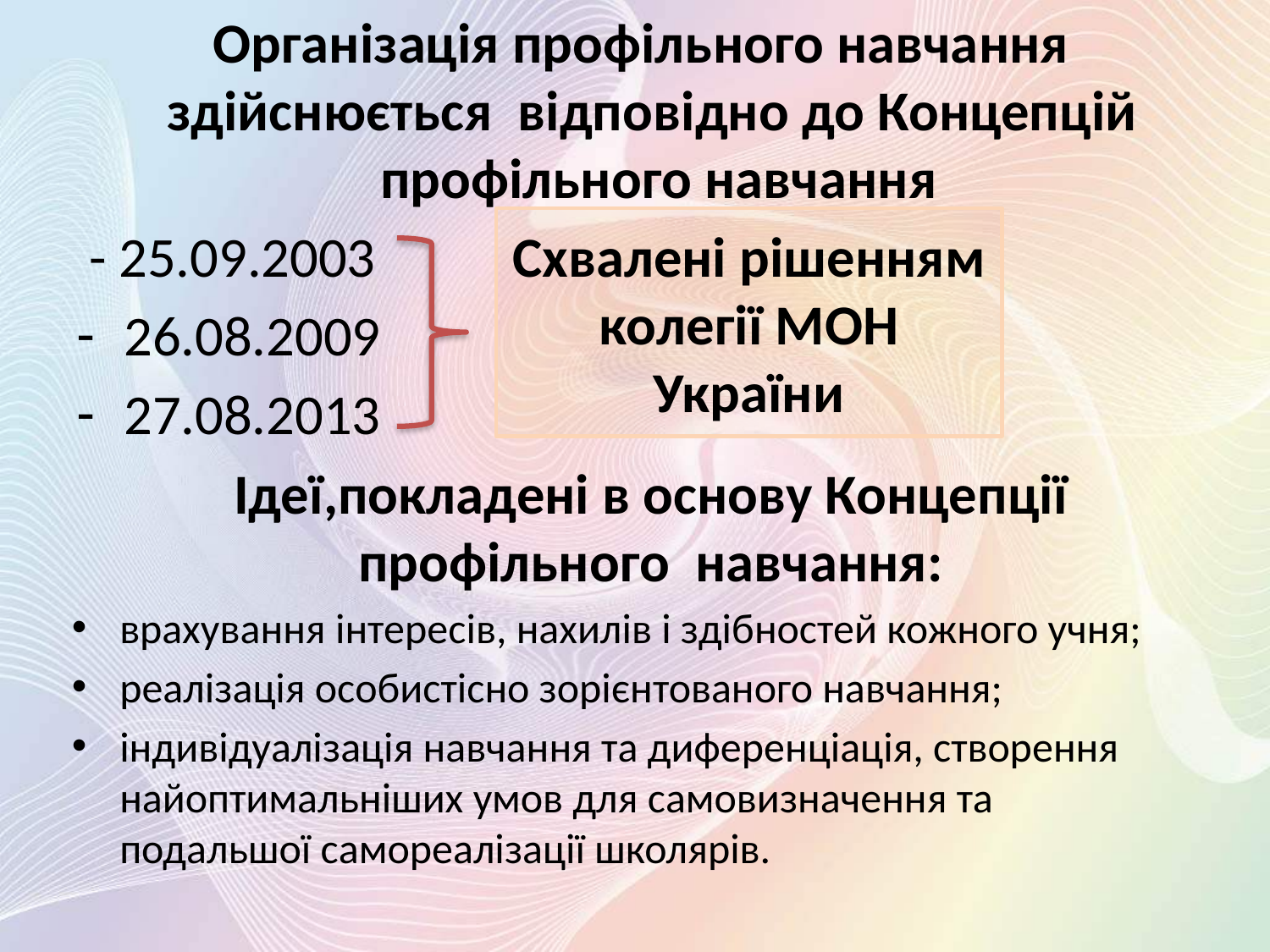

Організація профільного навчання здійснюється  відповідно до Концепцій  профільного навчання
 - 25.09.2003
26.08.2009
27.08.2013
Схвалені рішенням колегії МОН України

# Ідеї,покладені в основу Концепції профільного  навчання:
врахування інтересів, нахилів і здібностей кожного учня;
реалізація особистісно зорієнтованого навчання;
індивідуалізація навчання та диференціація, створення найоптимальніших умов для самовизначення та подальшої самореалізації школярів.